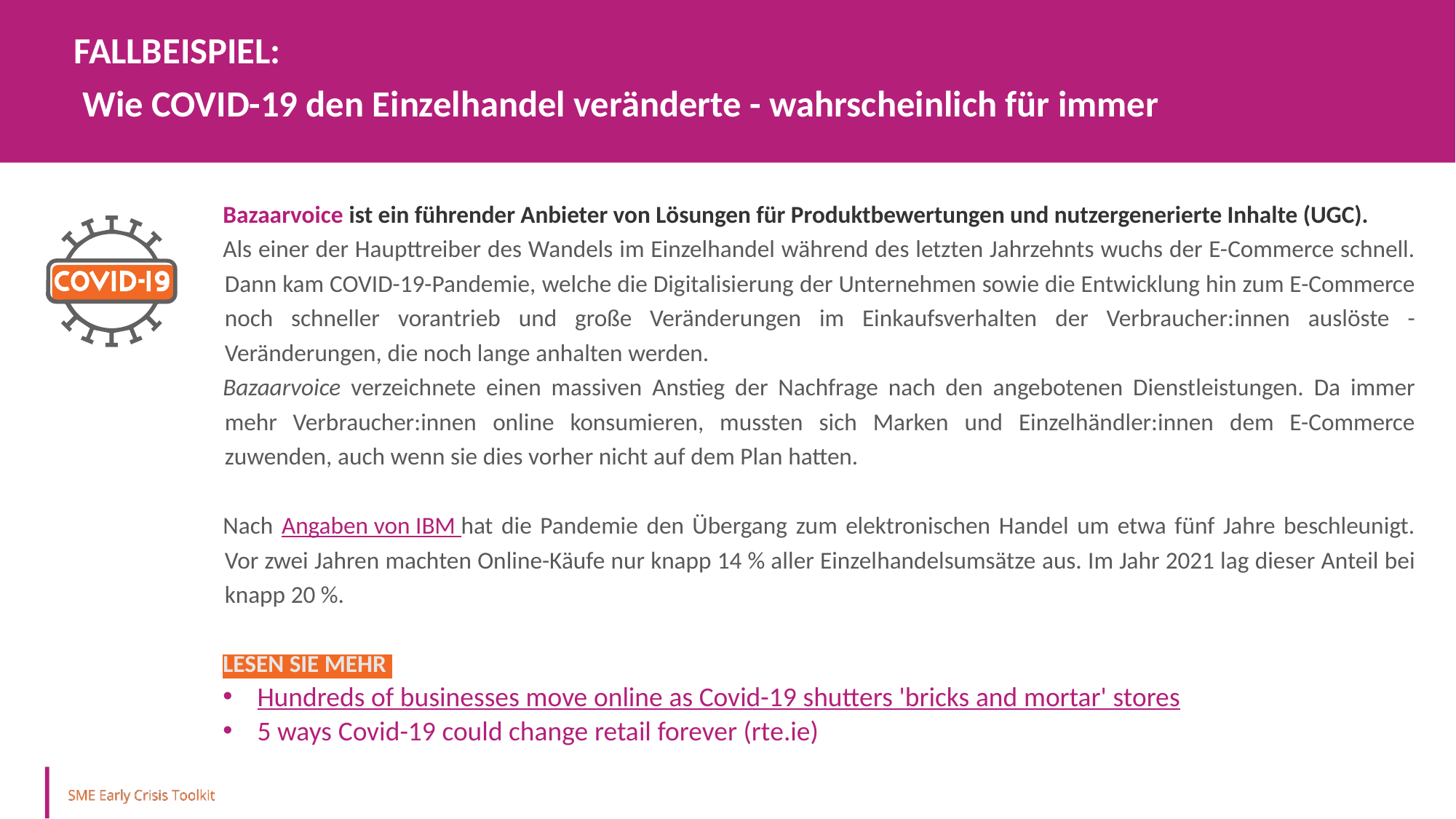

FALLBEISPIEL:
 Wie COVID-19 den Einzelhandel veränderte - wahrscheinlich für immer

Bazaarvoice ist ein führender Anbieter von Lösungen für Produktbewertungen und nutzergenerierte Inhalte (UGC).
Als einer der Haupttreiber des Wandels im Einzelhandel während des letzten Jahrzehnts wuchs der E-Commerce schnell. Dann kam COVID-19-Pandemie, welche die Digitalisierung der Unternehmen sowie die Entwicklung hin zum E-Commerce noch schneller vorantrieb und große Veränderungen im Einkaufsverhalten der Verbraucher:innen auslöste - Veränderungen, die noch lange anhalten werden.
Bazaarvoice verzeichnete einen massiven Anstieg der Nachfrage nach den angebotenen Dienstleistungen. Da immer mehr Verbraucher:innen online konsumieren, mussten sich Marken und Einzelhändler:innen dem E-Commerce zuwenden, auch wenn sie dies vorher nicht auf dem Plan hatten.

Nach Angaben von IBM hat die Pandemie den Übergang zum elektronischen Handel um etwa fünf Jahre beschleunigt. Vor zwei Jahren machten Online-Käufe nur knapp 14 % aller Einzelhandelsumsätze aus. Im Jahr 2021 lag dieser Anteil bei knapp 20 %.

LESEN SIE MEHR
Hundreds of businesses move online as Covid-19 shutters 'bricks and mortar' stores
5 ways Covid-19 could change retail forever (rte.ie)